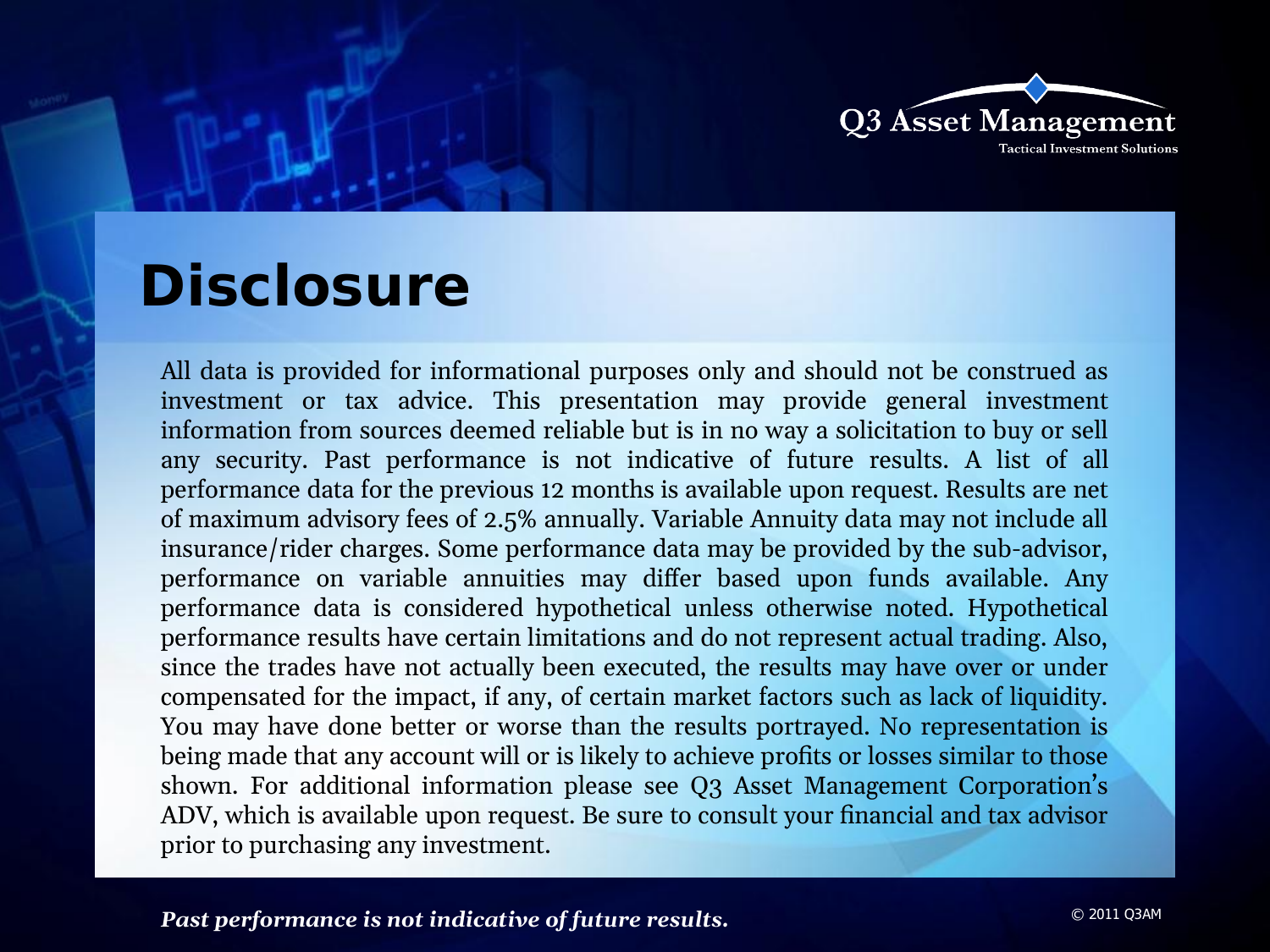

Disclosure
All data is provided for informational purposes only and should not be construed as investment or tax advice. This presentation may provide general investment information from sources deemed reliable but is in no way a solicitation to buy or sell any security. Past performance is not indicative of future results. A list of all performance data for the previous 12 months is available upon request. Results are net of maximum advisory fees of 2.5% annually. Variable Annuity data may not include all insurance/rider charges. Some performance data may be provided by the sub-advisor, performance on variable annuities may differ based upon funds available. Any performance data is considered hypothetical unless otherwise noted. Hypothetical performance results have certain limitations and do not represent actual trading. Also, since the trades have not actually been executed, the results may have over or under compensated for the impact, if any, of certain market factors such as lack of liquidity. You may have done better or worse than the results portrayed. No representation is being made that any account will or is likely to achieve profits or losses similar to those shown. For additional information please see Q3 Asset Management Corporation’s ADV, which is available upon request. Be sure to consult your financial and tax advisor prior to purchasing any investment.
Past performance is not indicative of future results.